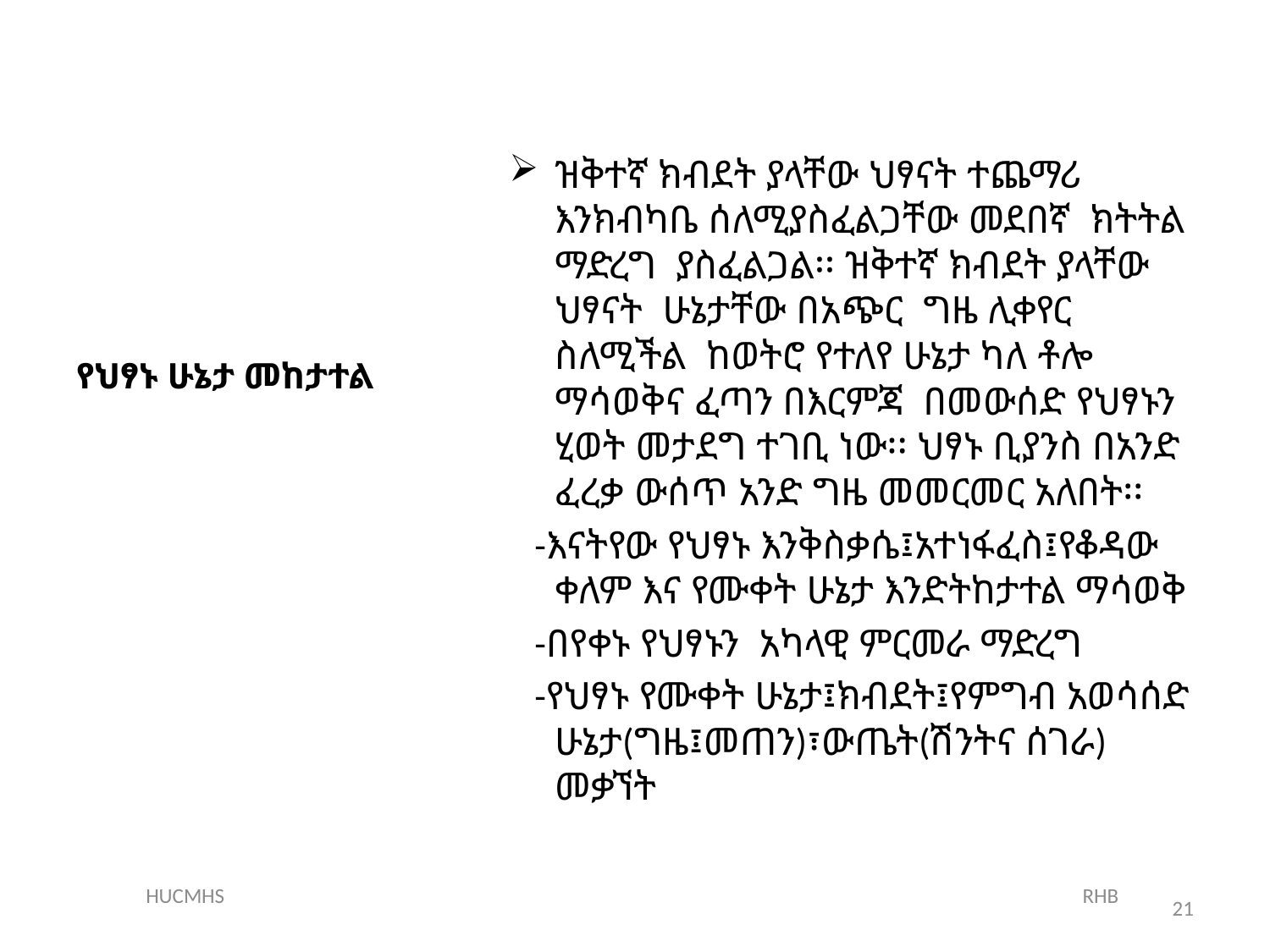

# የህፃኑ ሁኔታ መከታተል

ዝቅተኛ ክብደት ያላቸው ህፃናት ተጨማሪ እንክብካቤ ሰለሚያስፈልጋቸው መደበኛ  ክትትል ማድረግ  ያስፈልጋል፡፡ ዝቅተኛ ክብደት ያላቸው ህፃናት  ሁኔታቸው በአጭር  ግዜ ሊቀየር ስለሚችል  ከወትሮ የተለየ ሁኔታ ካለ ቶሎ ማሳወቅና ፈጣን በእርምጃ  በመውሰድ የህፃኑን ሂወት መታደግ ተገቢ ነው፡፡ ህፃኑ ቢያንስ በአንድ ፈረቃ ውሰጥ አንድ ግዜ መመርመር አለበት፡፡
   -እናትየው የህፃኑ እንቅስቃሴ፤አተነፋፈስ፤የቆዳው ቀለም እና የሙቀት ሁኔታ እንድትከታተል ማሳወቅ
   -በየቀኑ የህፃኑን  አካላዊ ምርመራ ማድረግ
   -የህፃኑ የሙቀት ሁኔታ፤ክብደት፤የምግብ አወሳሰድ ሁኔታ(ግዜ፤መጠን)፣ውጤት(ሽንትና ሰገራ) መቃኘት

    HUCMHS                                                                                                                                                                                 RHB
21